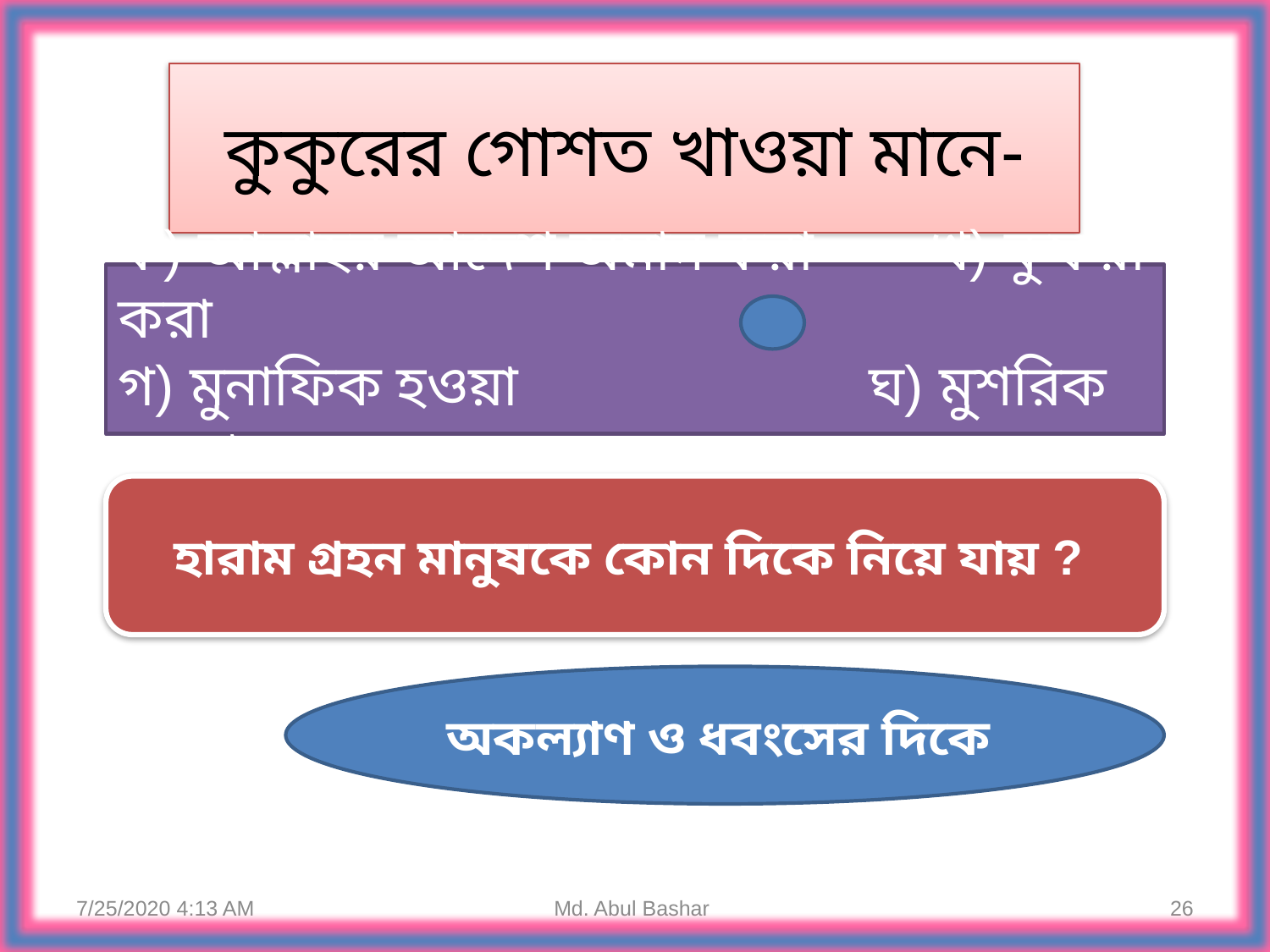

কুকুরের গোশত খাওয়া মানে-
ক) আল্লাহর আদেশ অমান করা        খ) কুফরী করা
গ) মুনাফিক হওয়া                        ঘ) মুশরিক হওয়া

হারাম গ্রহন মানুষকে কোন দিকে নিয়ে যায় ?
অকল্যাণ ও ধবংসের দিকে
7/25/2020 4:13 AM
Md. Abul Bashar
26